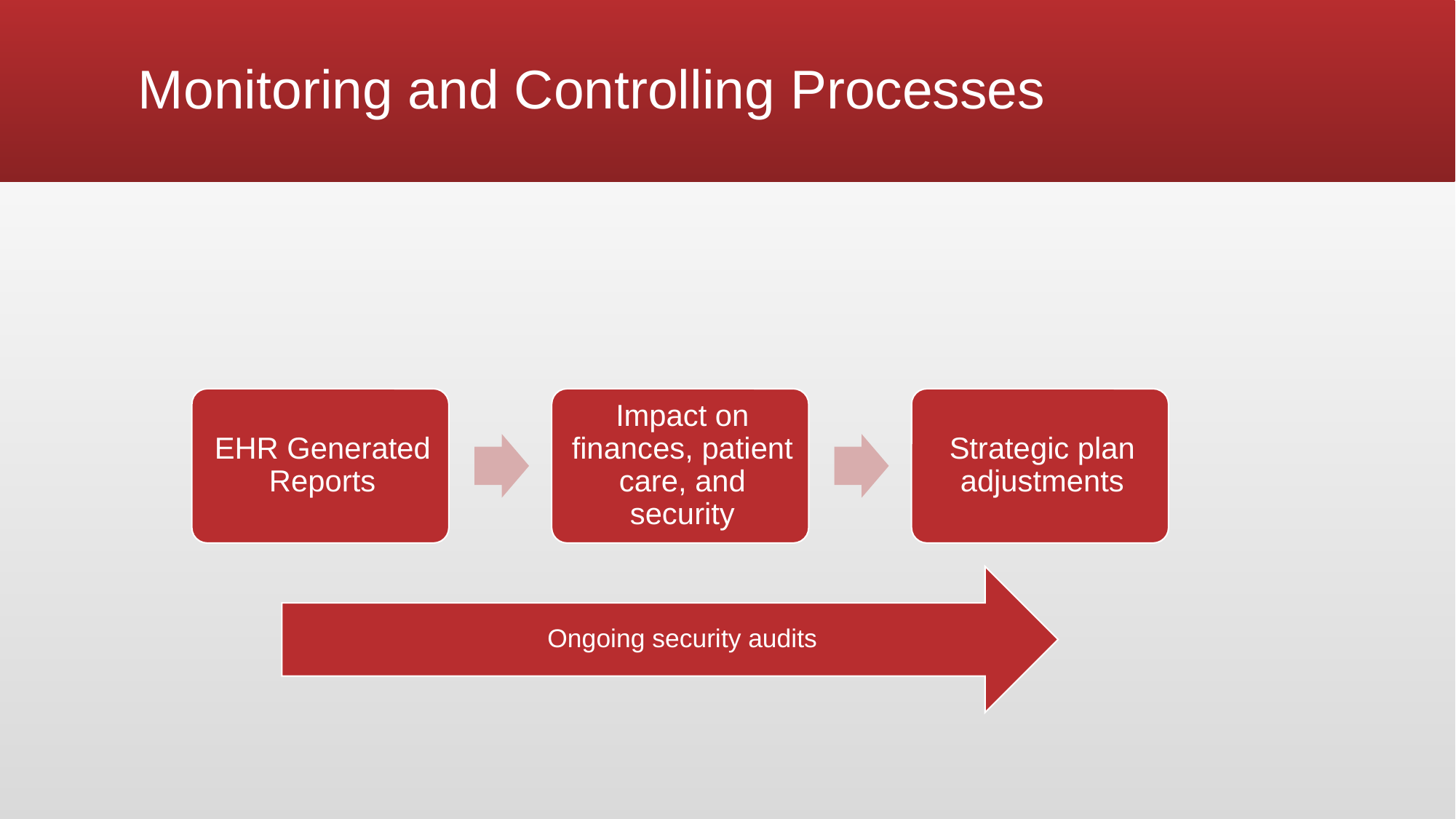

# Monitoring and Controlling Processes
EHR Generated Reports

Impact on finances, patient care, and security

Strategic plan adjustments
Ongoing security audits